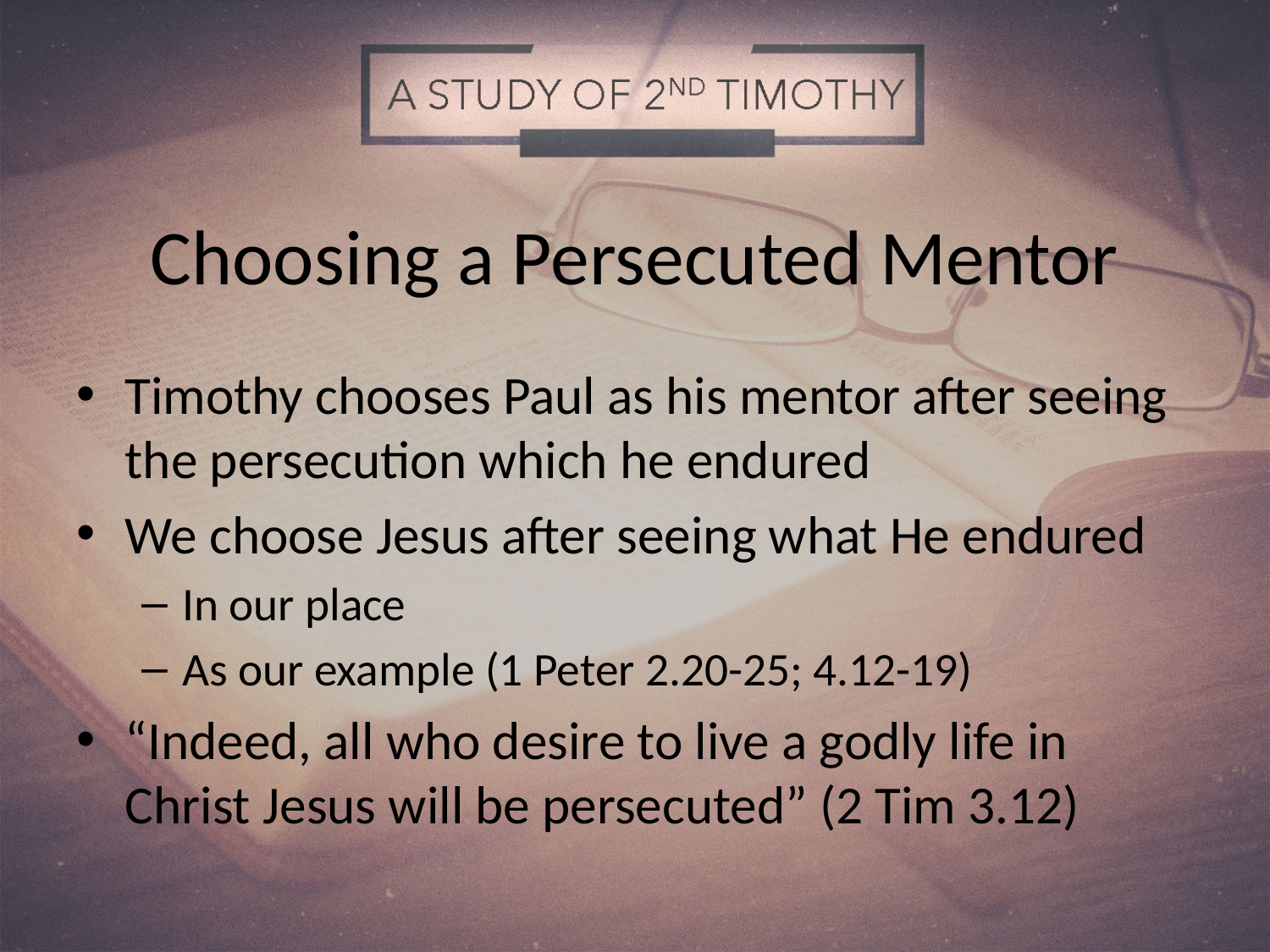

# Choosing a Persecuted Mentor
Timothy chooses Paul as his mentor after seeing the persecution which he endured
We choose Jesus after seeing what He endured
In our place
As our example (1 Peter 2.20-25; 4.12-19)
“Indeed, all who desire to live a godly life in Christ Jesus will be persecuted” (2 Tim 3.12)